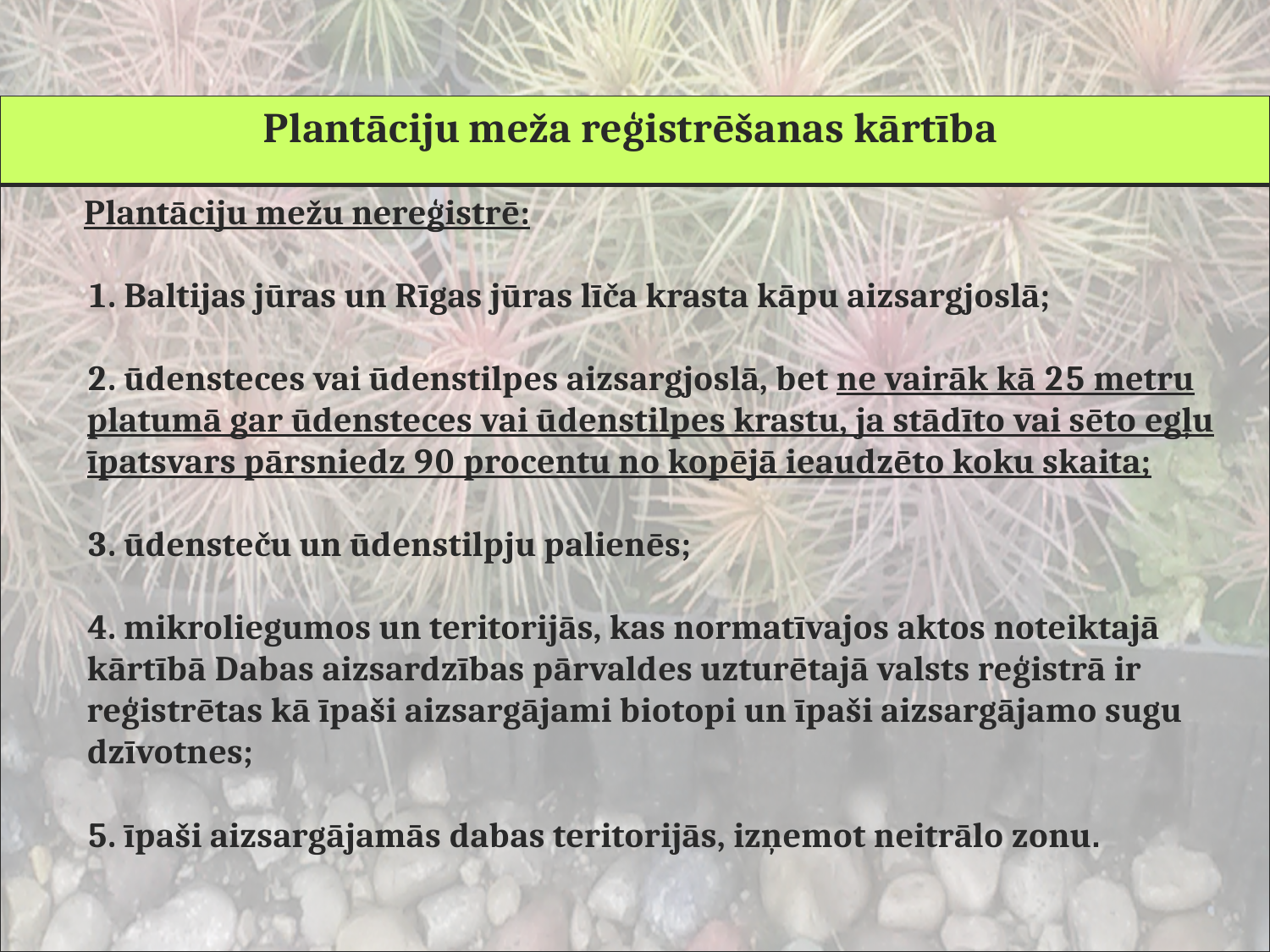

| Plantāciju meža reģistrēšanas kārtība |
| --- |
| Plantāciju mežu nereģistrē: 1. Baltijas jūras un Rīgas jūras līča krasta kāpu aizsargjoslā; 2. ūdensteces vai ūdenstilpes aizsargjoslā, bet ne vairāk kā 25 metru platumā gar ūdensteces vai ūdenstilpes krastu, ja stādīto vai sēto egļu īpatsvars pārsniedz 90 procentu no kopējā ieaudzēto koku skaita; 3. ūdensteču un ūdenstilpju palienēs; 4. mikroliegumos un teritorijās, kas normatīvajos aktos noteiktajā kārtībā Dabas aizsardzības pārvaldes uzturētajā valsts reģistrā ir reģistrētas kā īpaši aizsargājami biotopi un īpaši aizsargājamo sugu dzīvotnes; 5. īpaši aizsargājamās dabas teritorijās, izņemot neitrālo zonu. |